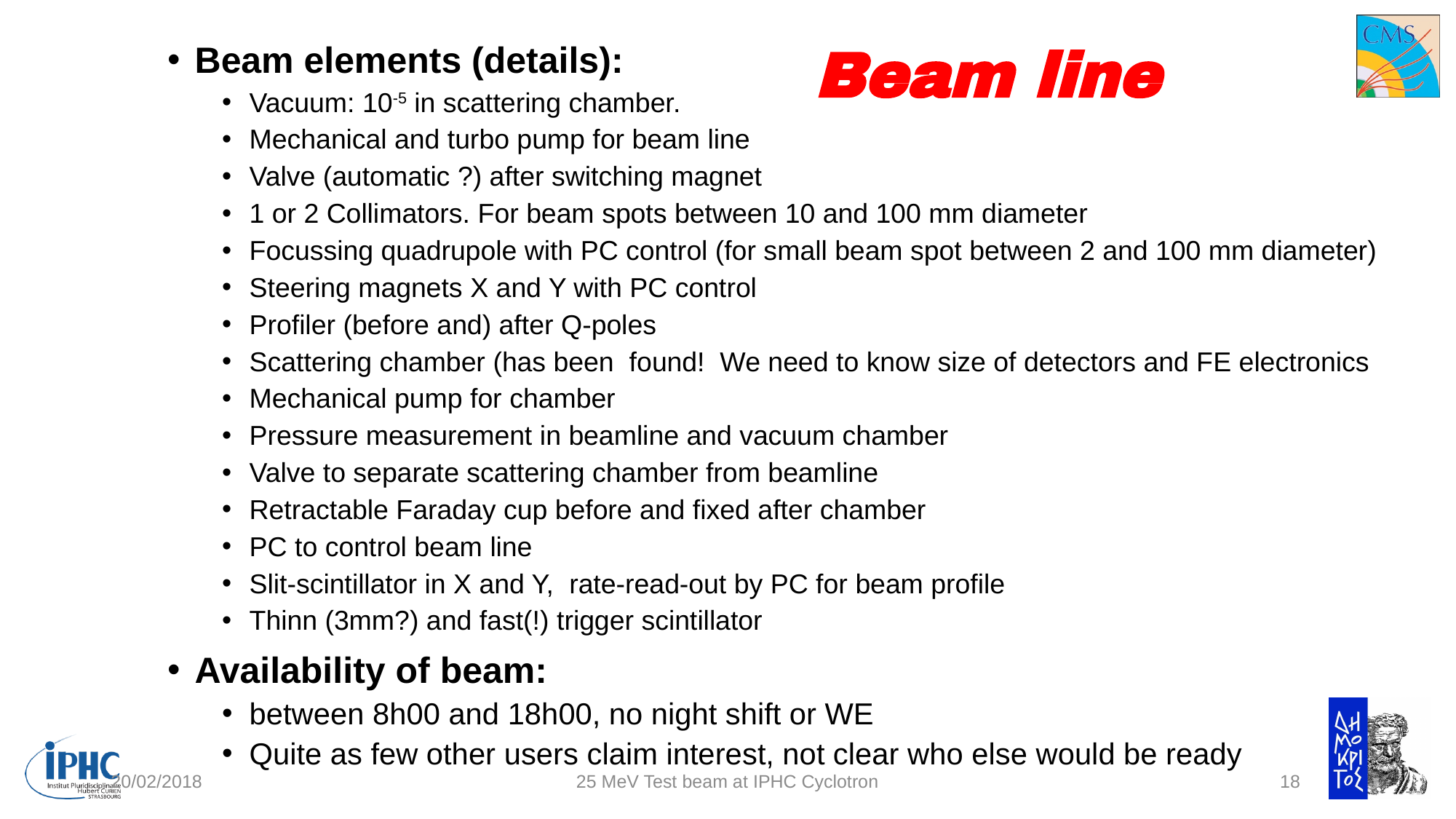

Beam elements (details):
Vacuum: 10-5 in scattering chamber.
Mechanical and turbo pump for beam line
Valve (automatic ?) after switching magnet
1 or 2 Collimators. For beam spots between 10 and 100 mm diameter
Focussing quadrupole with PC control (for small beam spot between 2 and 100 mm diameter)
Steering magnets X and Y with PC control
Profiler (before and) after Q-poles
Scattering chamber (has been  found!  We need to know size of detectors and FE electronics
Mechanical pump for chamber
Pressure measurement in beamline and vacuum chamber
Valve to separate scattering chamber from beamline
Retractable Faraday cup before and fixed after chamber
PC to control beam line
Slit-scintillator in X and Y,  rate-read-out by PC for beam profile
Thinn (3mm?) and fast(!) trigger scintillator
Availability of beam:
between 8h00 and 18h00, no night shift or WE
Quite as few other users claim interest, not clear who else would be ready

# Beam line
20/02/2018
25 MeV Test beam at IPHC Cyclotron
18